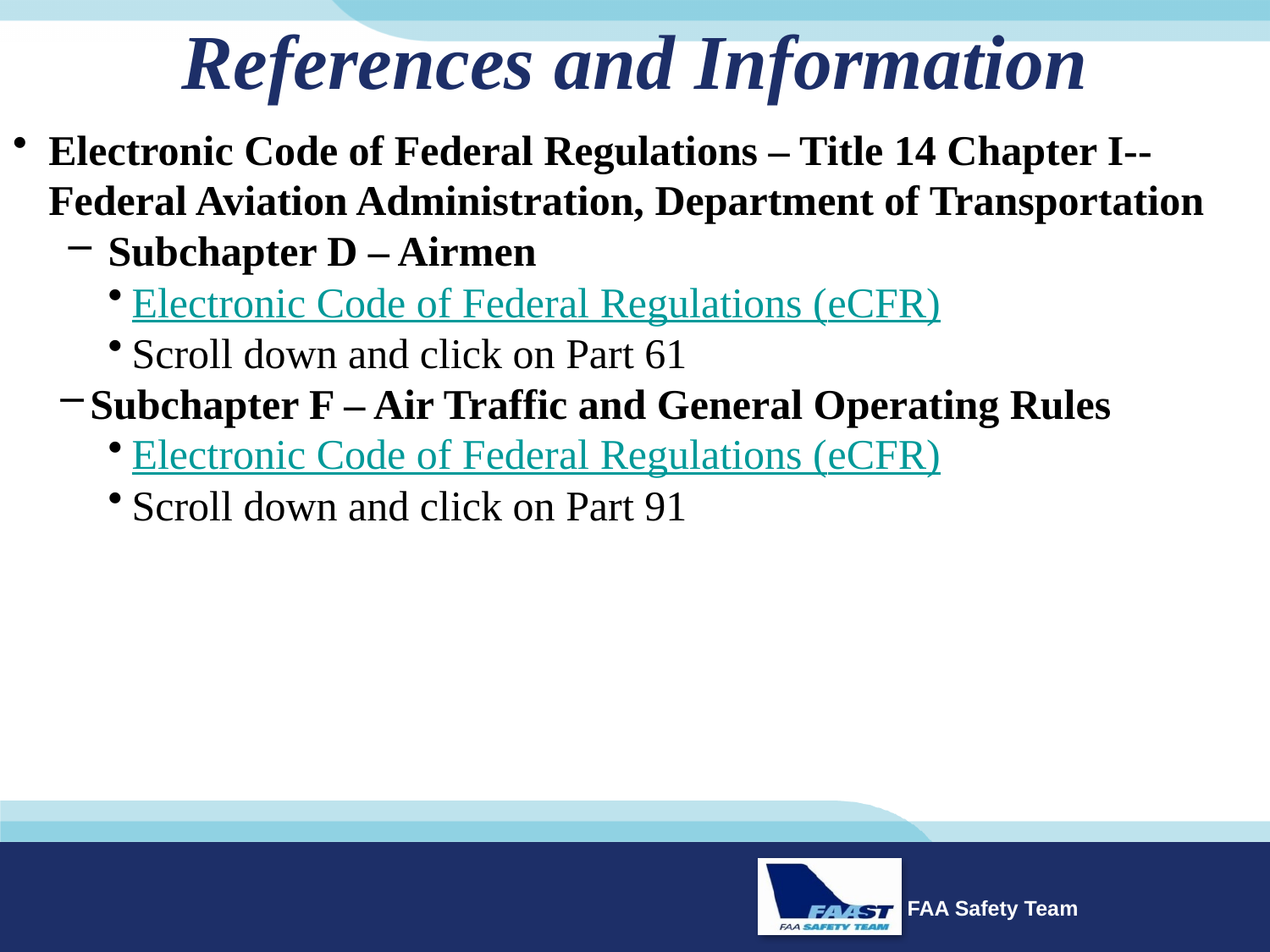

References and Information
Electronic Code of Federal Regulations – Title 14 Chapter I--Federal Aviation Administration, Department of Transportation
Subchapter D – Airmen
Electronic Code of Federal Regulations (eCFR)
Scroll down and click on Part 61
Subchapter F – Air Traffic and General Operating Rules
Electronic Code of Federal Regulations (eCFR)
Scroll down and click on Part 91